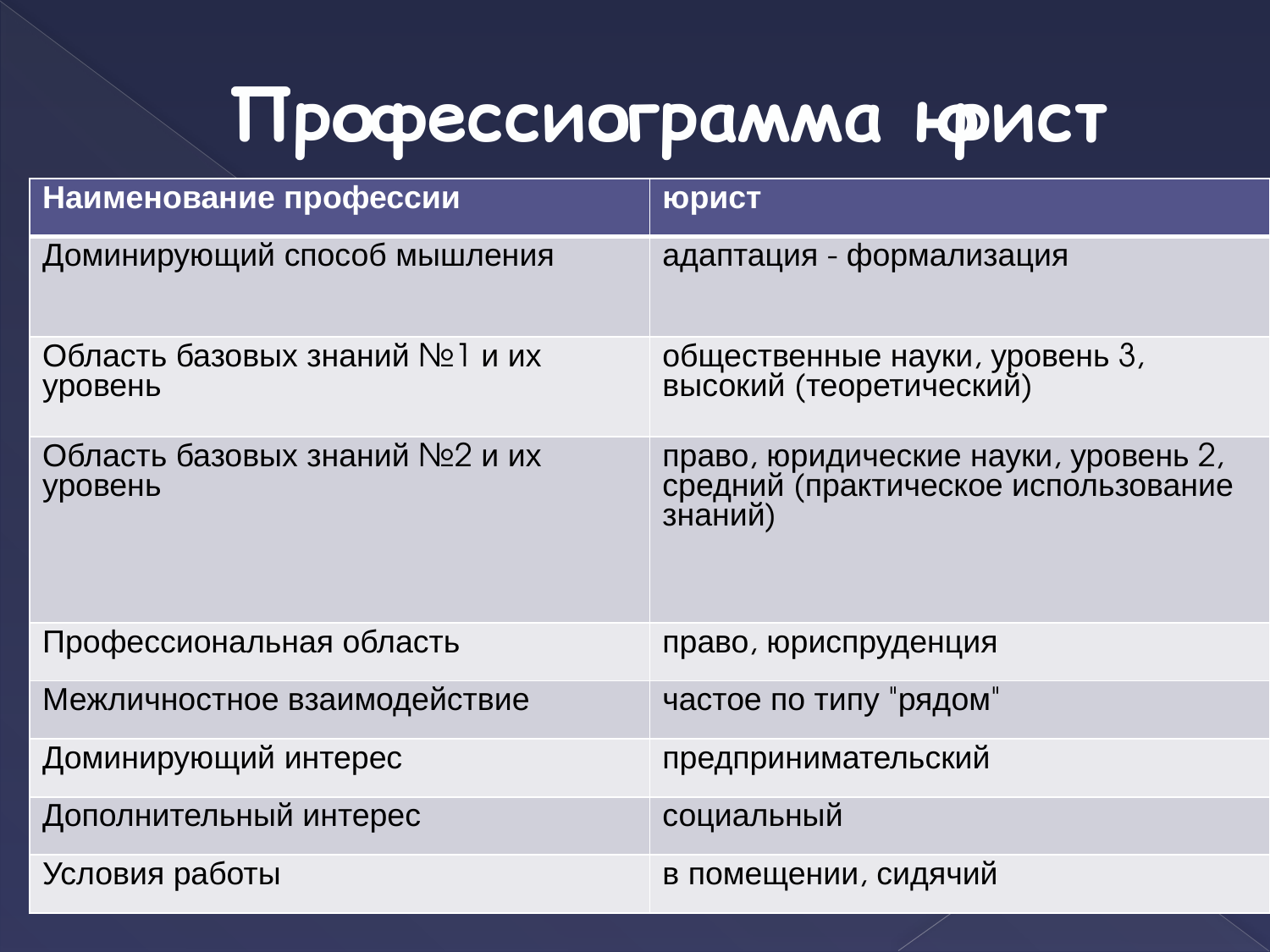

# Профессиограмма юрист
| Наименование профессии | юрист |
| --- | --- |
| Доминирующий способ мышления | адаптация - формализация |
| Область базовых знаний №1 и их уровень | общественные науки, уровень 3, высокий (теоретический) |
| Область базовых знаний №2 и их уровень | право, юридические науки, уровень 2, средний (практическое использование знаний) |
| Профессиональная область | право, юриспруденция |
| Межличностное взаимодействие | частое по типу "рядом" |
| Доминирующий интерес | предпринимательский |
| Дополнительный интерес | социальный |
| Условия работы | в помещении, сидячий |